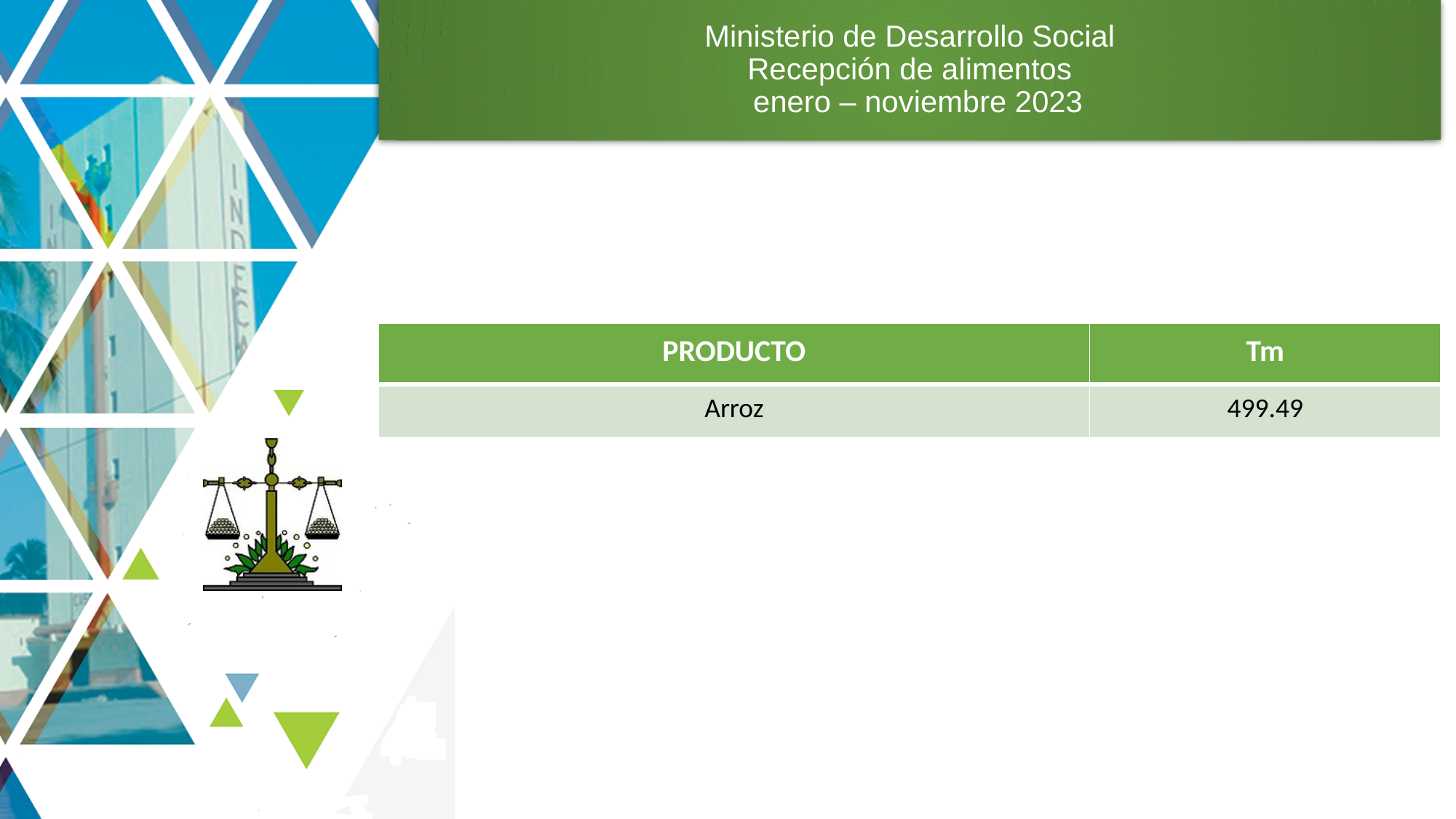

# Ministerio de Desarrollo Social Recepción de alimentos enero – noviembre 2023
| PRODUCTO | Tm |
| --- | --- |
| Arroz | 499.49 |
7